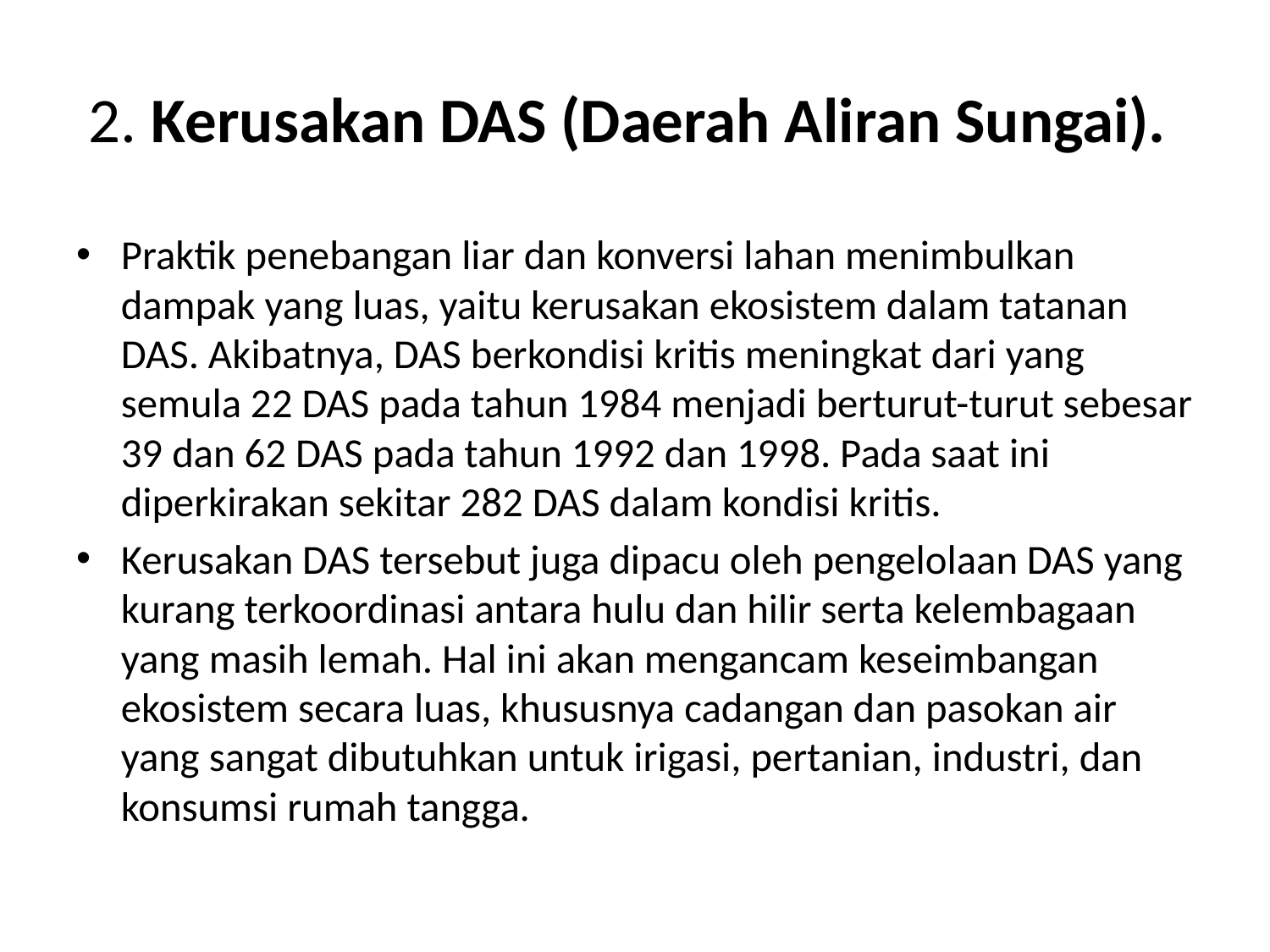

# 2. Kerusakan DAS (Daerah Aliran Sungai).
Praktik penebangan liar dan konversi lahan menimbulkan dampak yang luas, yaitu kerusakan ekosistem dalam tatanan DAS. Akibatnya, DAS berkondisi kritis meningkat dari yang semula 22 DAS pada tahun 1984 menjadi berturut-turut sebesar 39 dan 62 DAS pada tahun 1992 dan 1998. Pada saat ini diperkirakan sekitar 282 DAS dalam kondisi kritis.
Kerusakan DAS tersebut juga dipacu oleh pengelolaan DAS yang kurang terkoordinasi antara hulu dan hilir serta kelembagaan yang masih lemah. Hal ini akan mengancam keseimbangan ekosistem secara luas, khususnya cadangan dan pasokan air yang sangat dibutuhkan untuk irigasi, pertanian, industri, dan konsumsi rumah tangga.